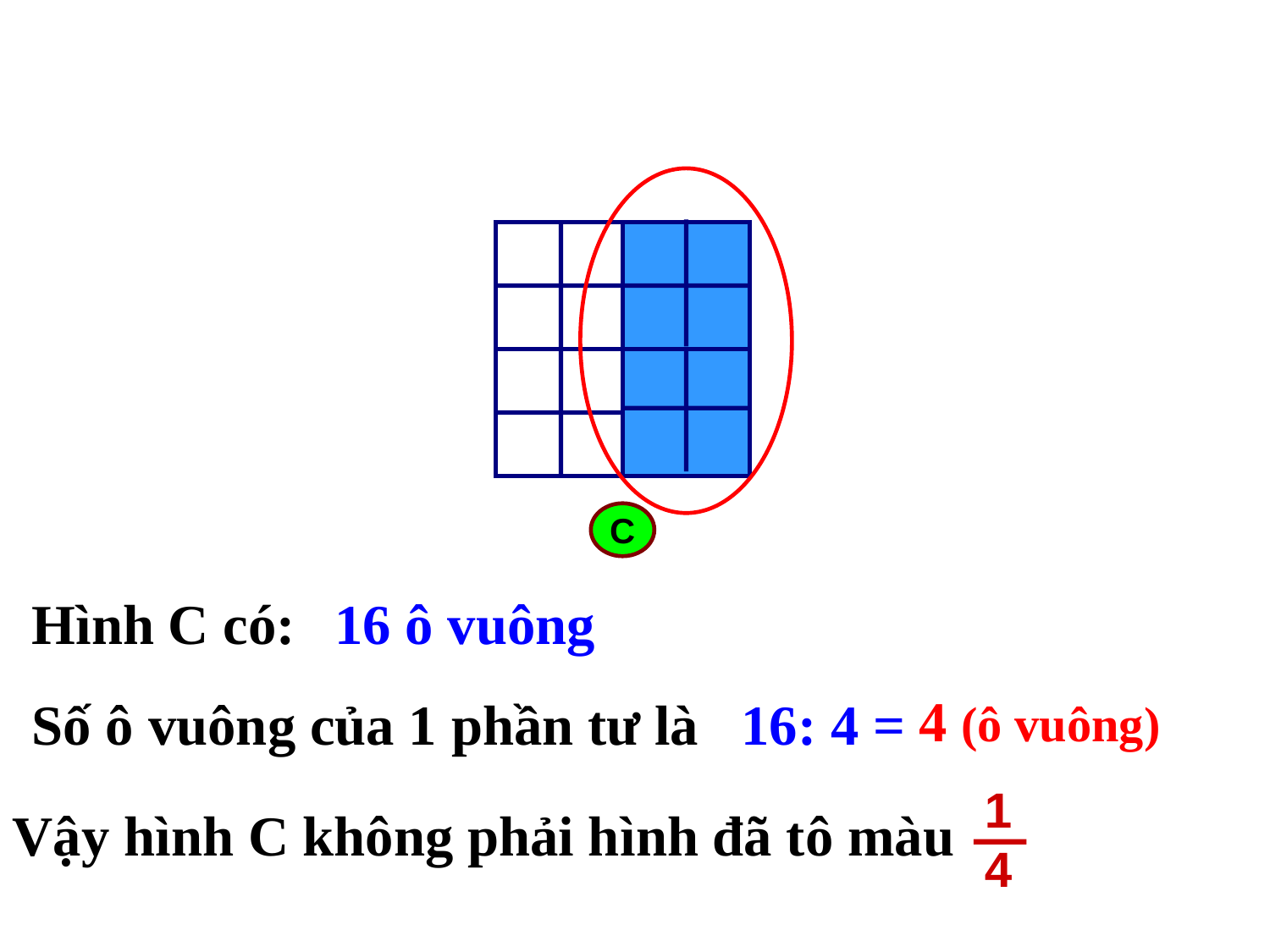

C
Hình C có:
16 ô vuông
4 (ô vuông)
Số ô vuông của 1 phần tư là
16: 4 =
1
4

Vậy hình C không phải hình đã tô màu